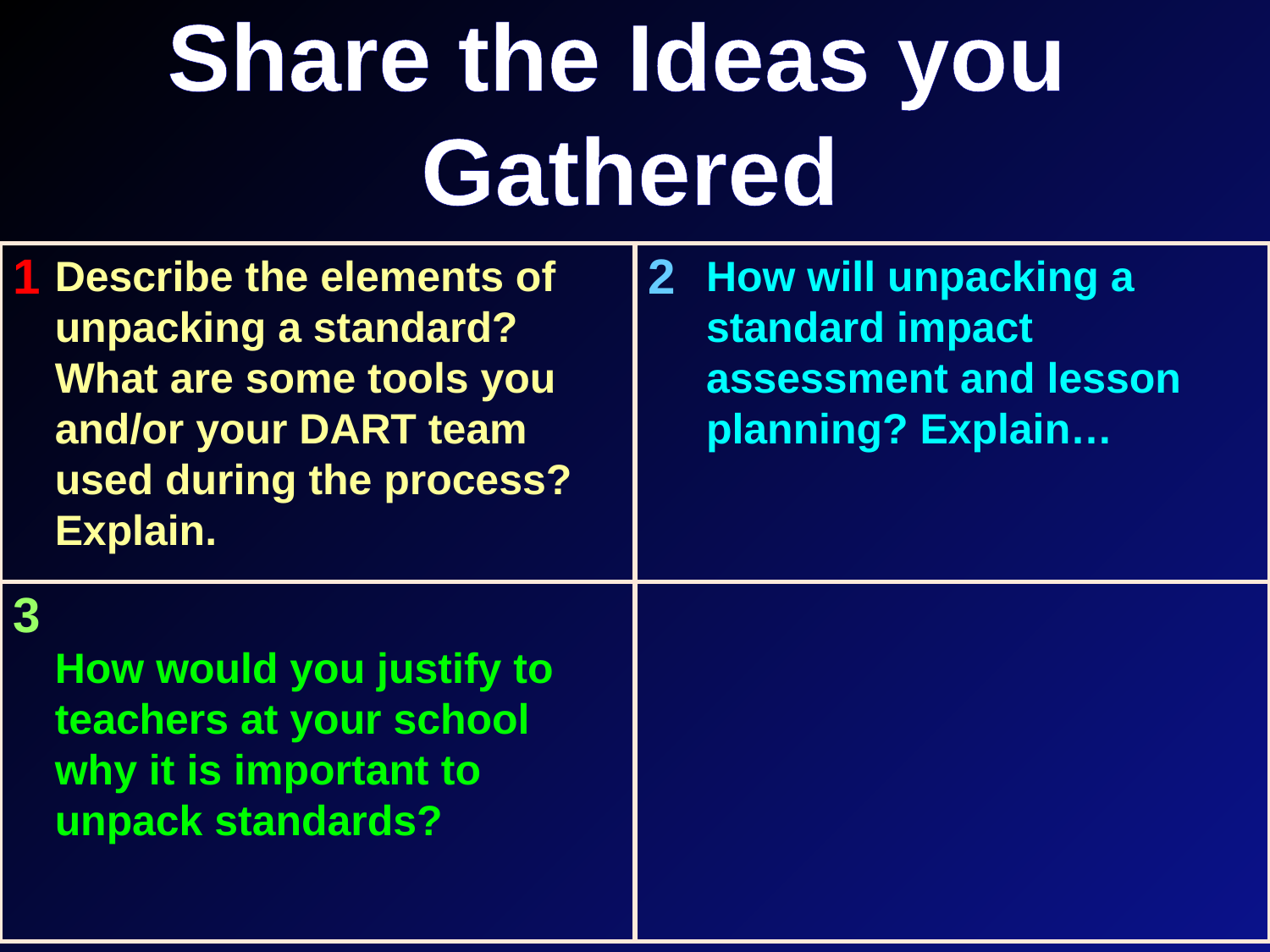

Share the Ideas you
Gathered
| 1 | 2 |
| --- | --- |
| 3 |  |
Describe the elements of unpacking a standard? What are some tools you and/or your DART team used during the process? Explain.
How will unpacking a standard impact assessment and lesson planning? Explain…

How would you justify to teachers at your school why it is important to unpack standards?